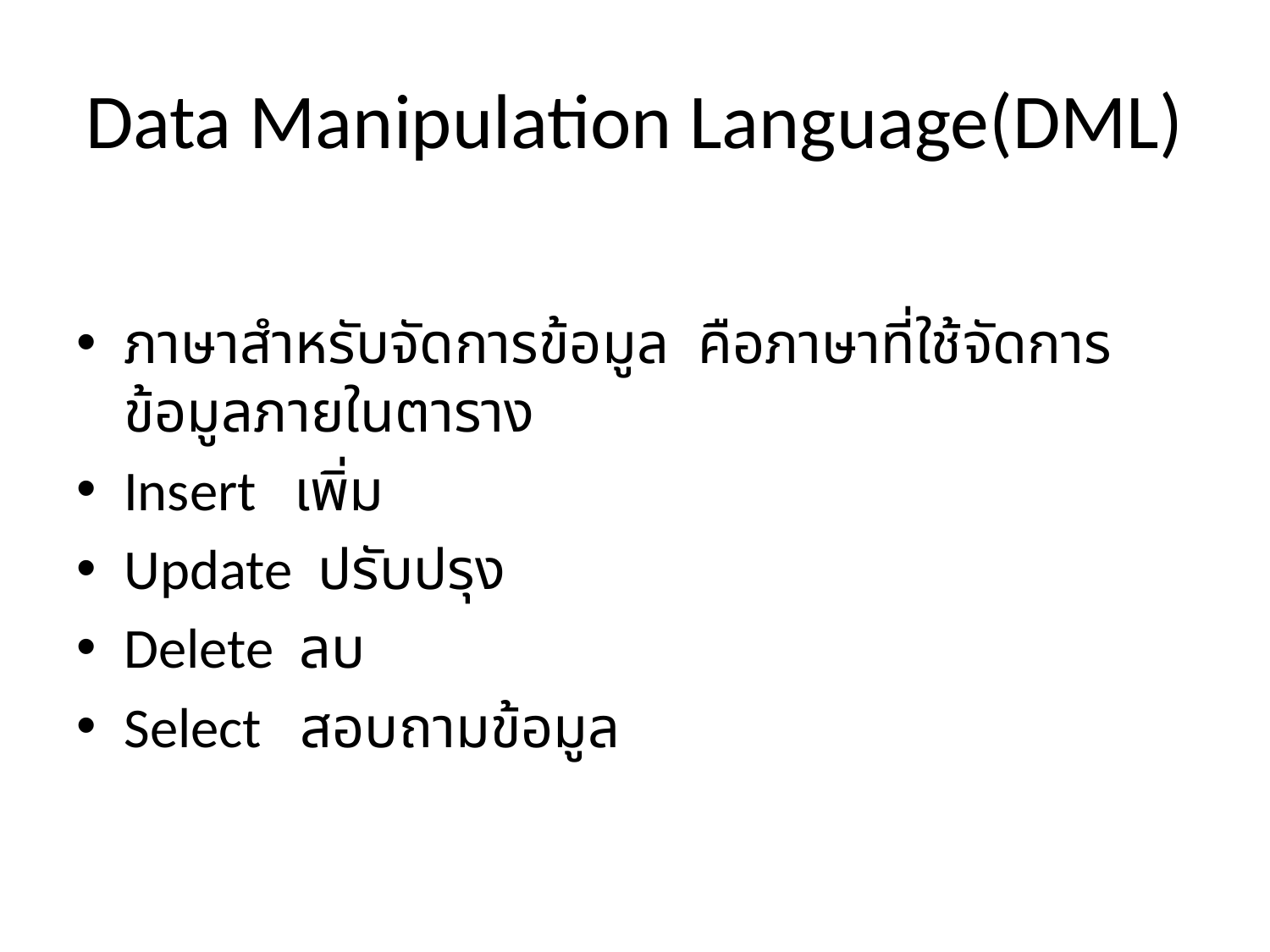

# Data Manipulation Language(DML)

ภาษาสำหรับจัดการข้อมูล  คือภาษาที่ใช้จัดการข้อมูลภายในตาราง
Insert   เพิ่ม
Update  ปรับปรุง
Delete  ลบ
Select   สอบถามข้อมูล